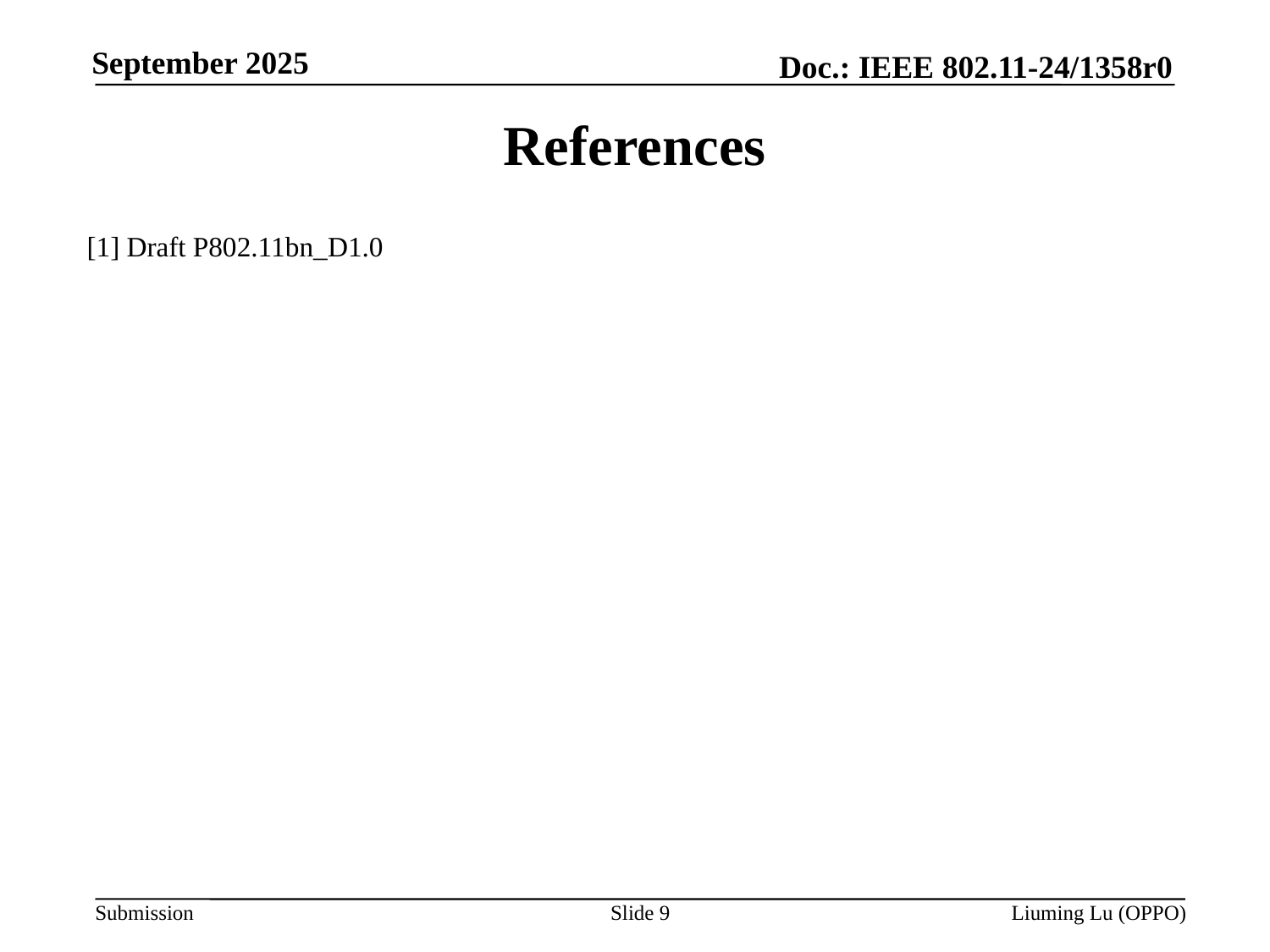

# References
[1] Draft P802.11bn_D1.0

Slide 9
Liuming Lu (OPPO)